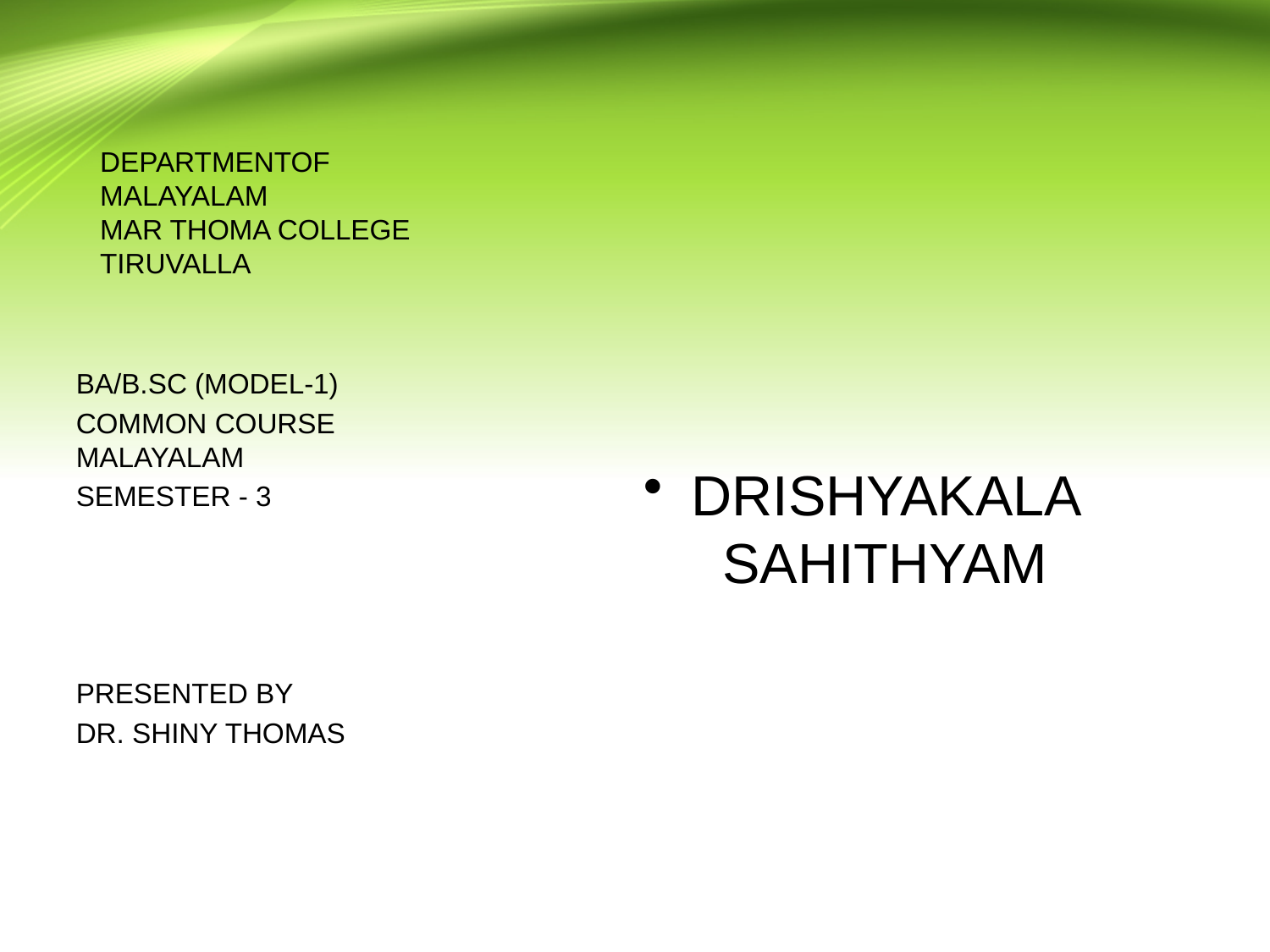

# DEPARTMENTOF MALAYALAM MAR THOMA COLLEGE TIRUVALLA

DRISHYAKALA SAHITHYAM
BA/B.SC (MODEL-1)
COMMON COURSE MALAYALAM
SEMESTER - 3

PRESENTED BY
DR. SHINY THOMAS